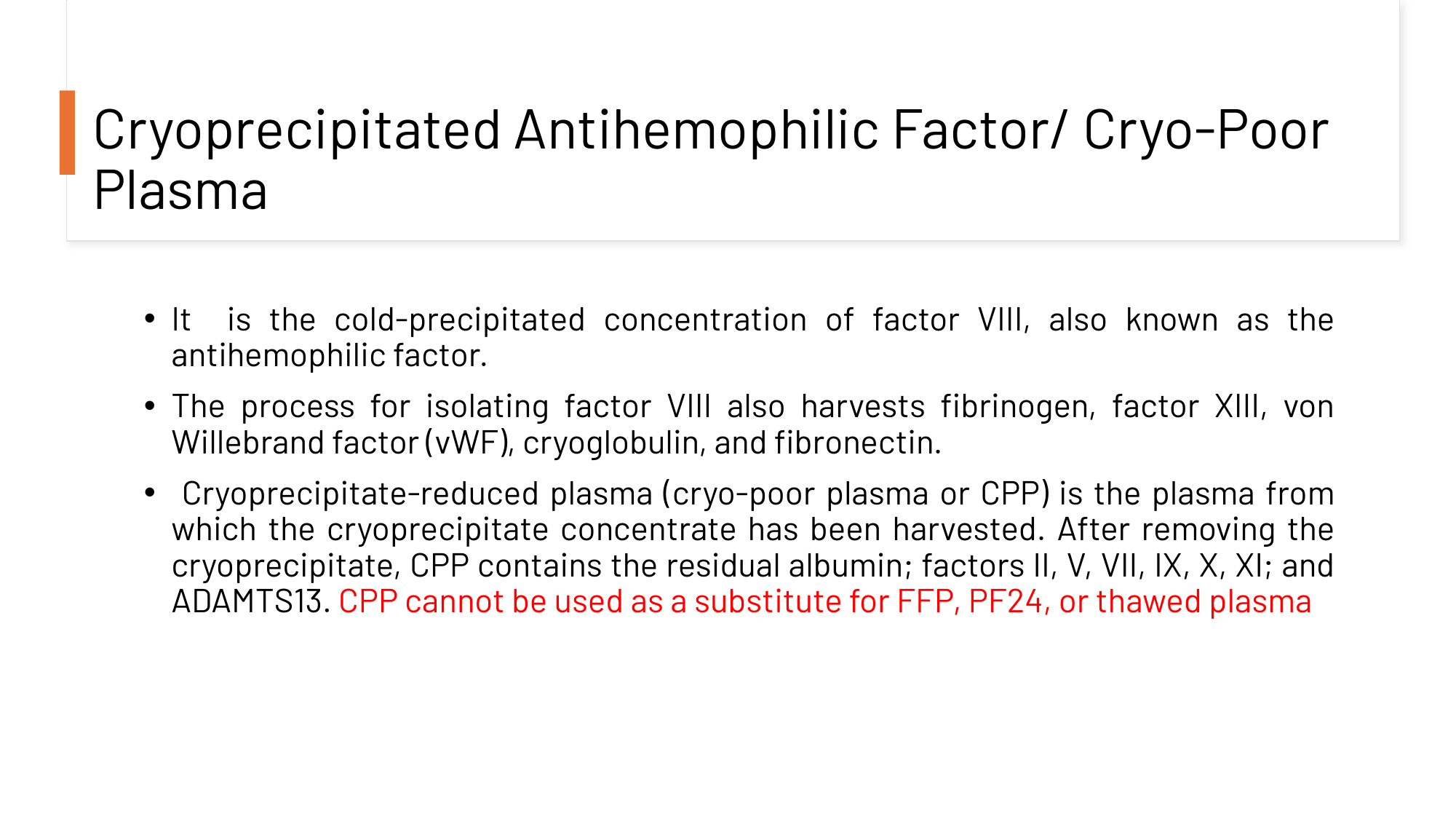

# Cryoprecipitated Antihemophilic Factor/ Cryo-Poor Plasma

It  is the cold-precipitated concentration of factor VIII, also known as the antihemophilic factor.
The process for isolating factor VIII also harvests fibrinogen, factor XIII, von Willebrand factor (vWF), cryoglobulin, and fibronectin.
 Cryoprecipitate-reduced plasma (cryo-poor plasma or CPP) is the plasma from which the cryoprecipitate concentrate has been harvested. After removing the cryoprecipitate, CPP contains the residual albumin; factors II, V, VII, IX, X, XI; and ADAMTS13. CPP cannot be used as a substitute for FFP, PF24, or thawed plasma